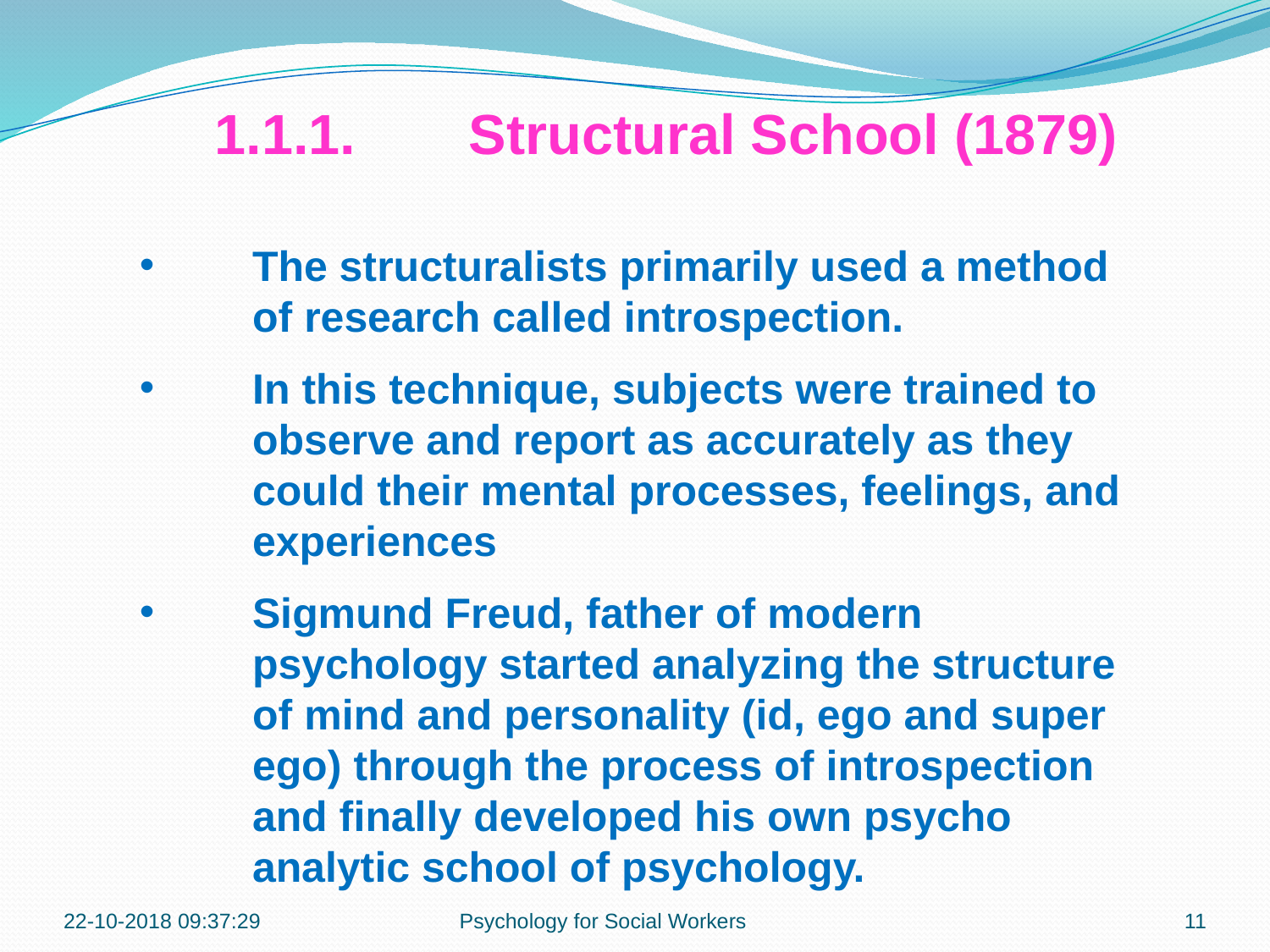

1.1.1.	Structural School (1879)
The structuralists primarily used a method of research called introspection.
In this technique, subjects were trained to observe and report as accurately as they could their mental processes, feelings, and experiences
Sigmund Freud, father of modern psychology started analyzing the structure of mind and personality (id, ego and super ego) through the process of introspection and finally developed his own psycho analytic school of psychology.
22-10-2018 09:37:29
Psychology for Social Workers
11